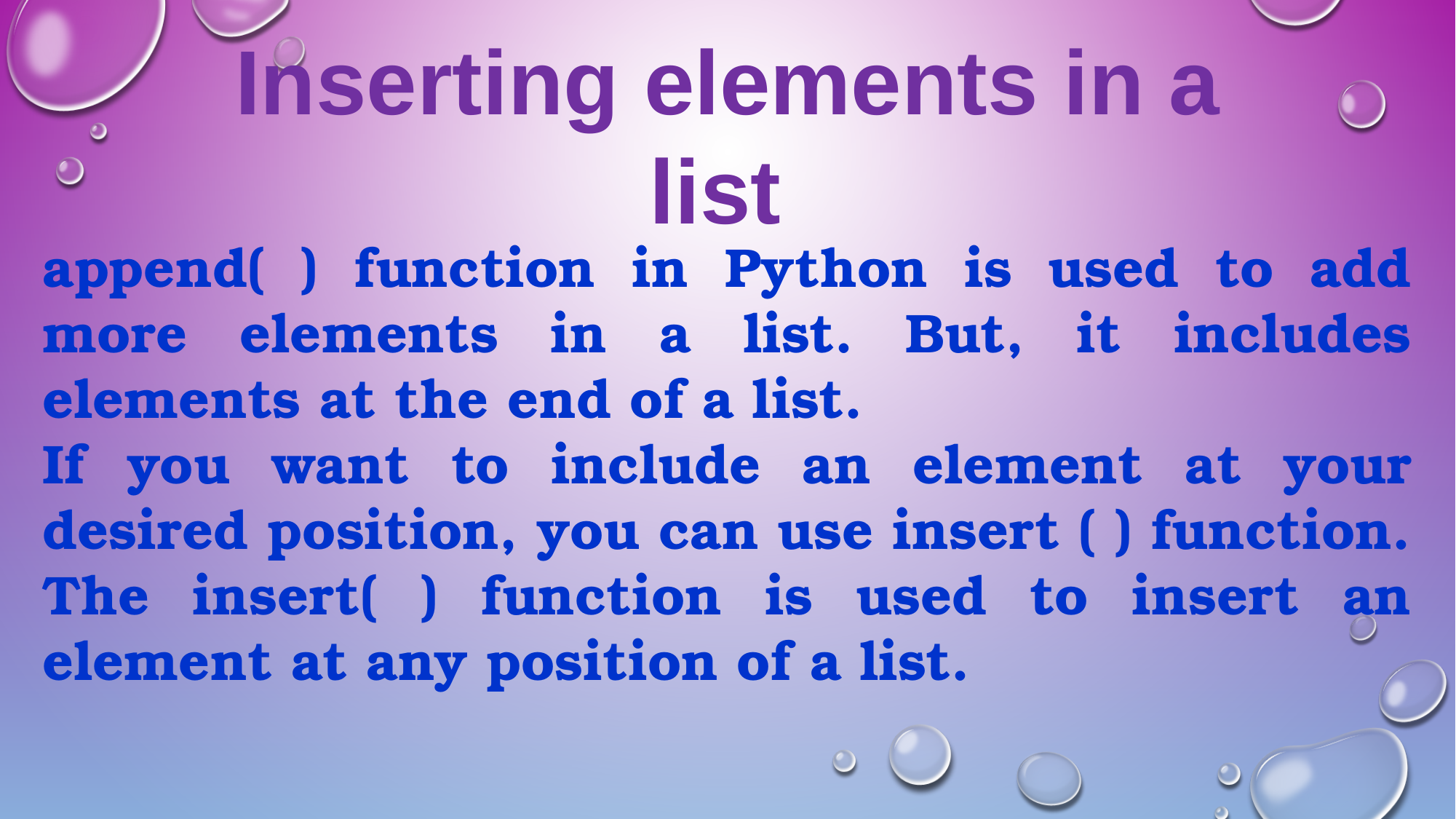

Inserting elements in a list
append( ) function in Python is used to add more elements in a list. But, it includes elements at the end of a list.
If you want to include an element at your desired position, you can use insert ( ) function. The insert( ) function is used to insert an element at any position of a list.